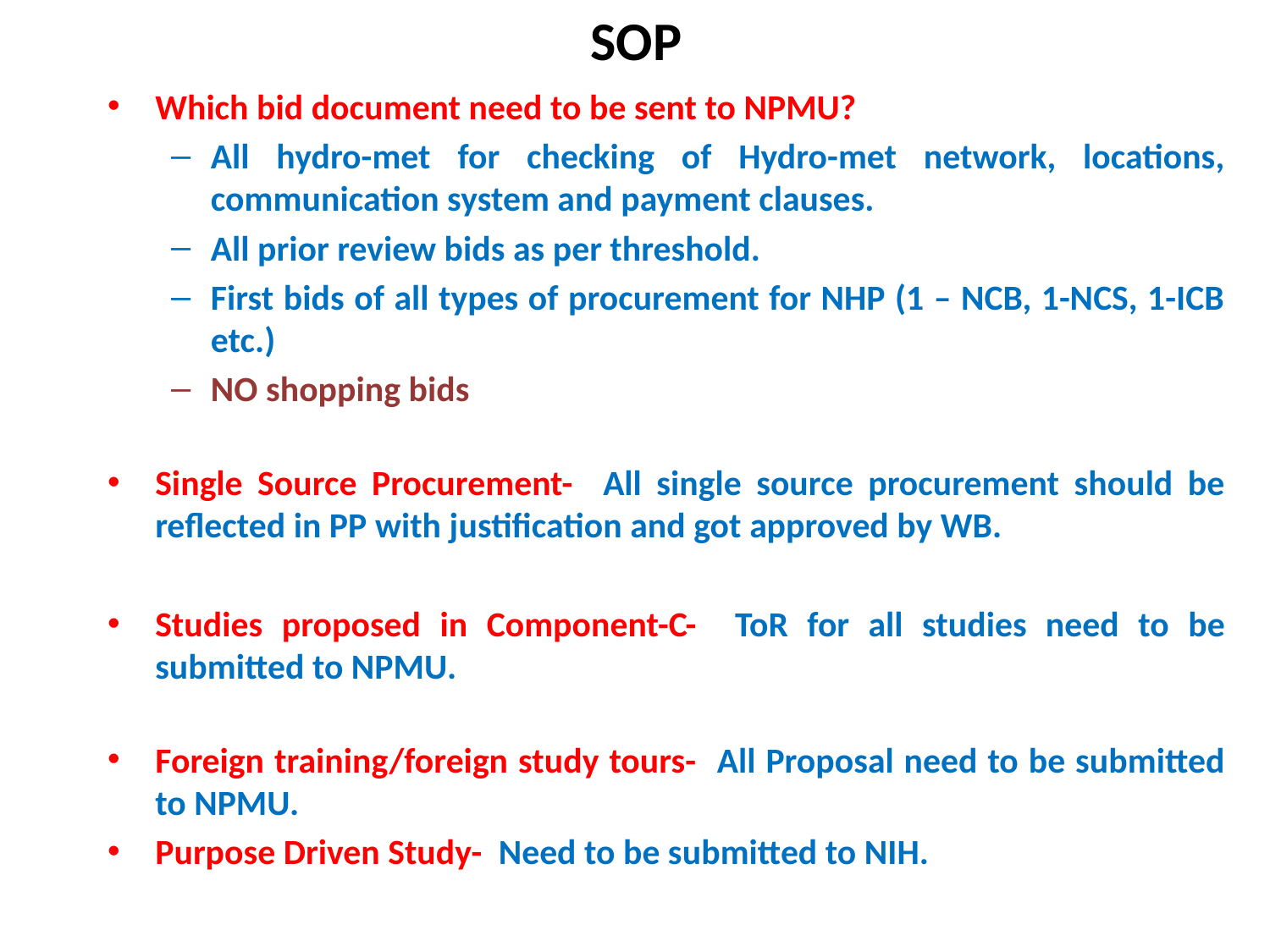

# SOP
Which bid document need to be sent to NPMU?
All hydro-met for checking of Hydro-met network, locations, communication system and payment clauses.
All prior review bids as per threshold.
First bids of all types of procurement for NHP (1 – NCB, 1-NCS, 1-ICB etc.)
NO shopping bids

Single Source Procurement-  All single source procurement should be reflected in PP with justification and got approved by WB.

Studies proposed in Component-C-  ToR for all studies need to be submitted to NPMU.

Foreign training/foreign study tours-  All Proposal need to be submitted to NPMU.
Purpose Driven Study-  Need to be submitted to NIH.